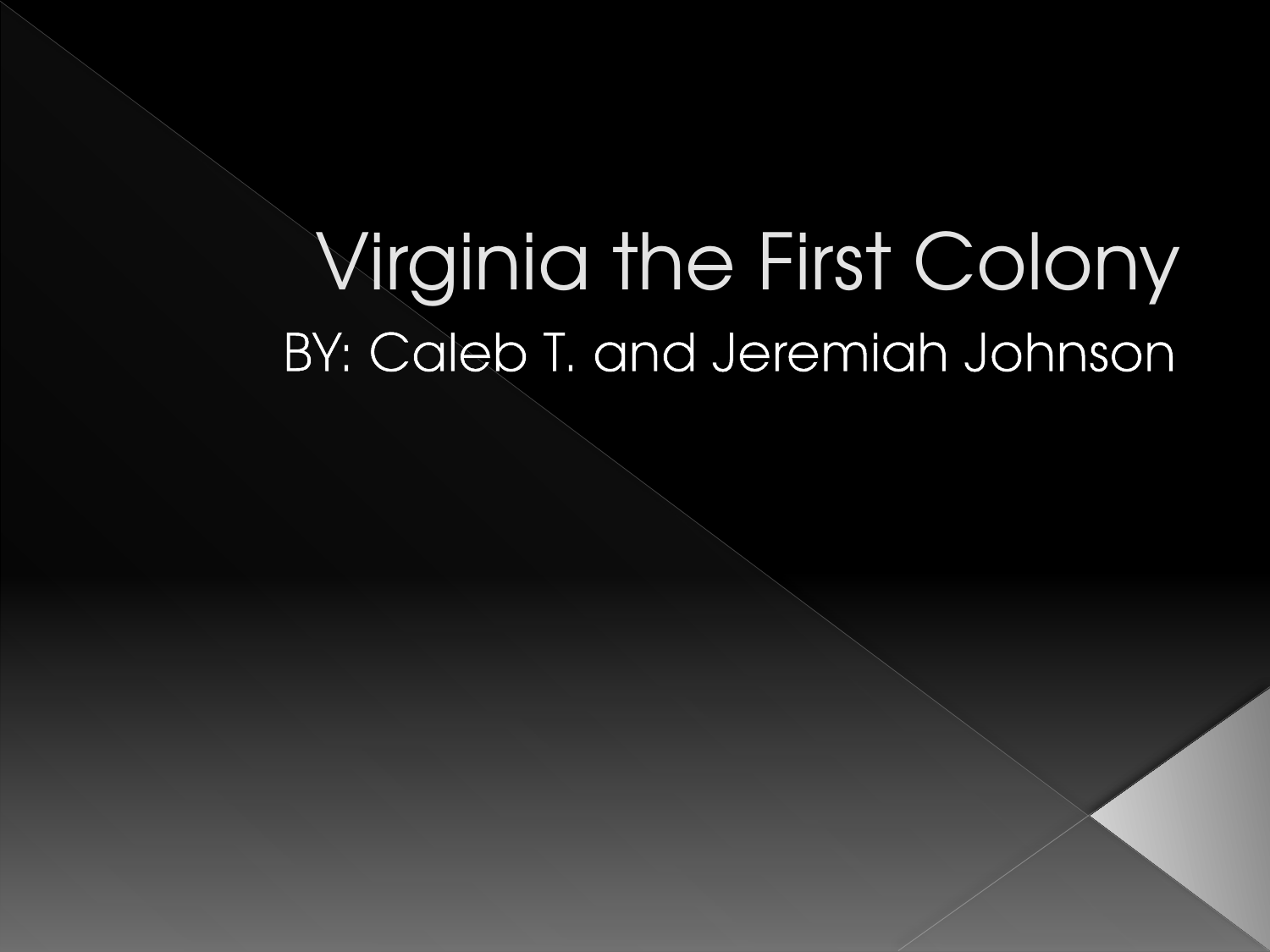

# Virginia the First Colony
BY: Caleb T. and Jeremiah Johnson